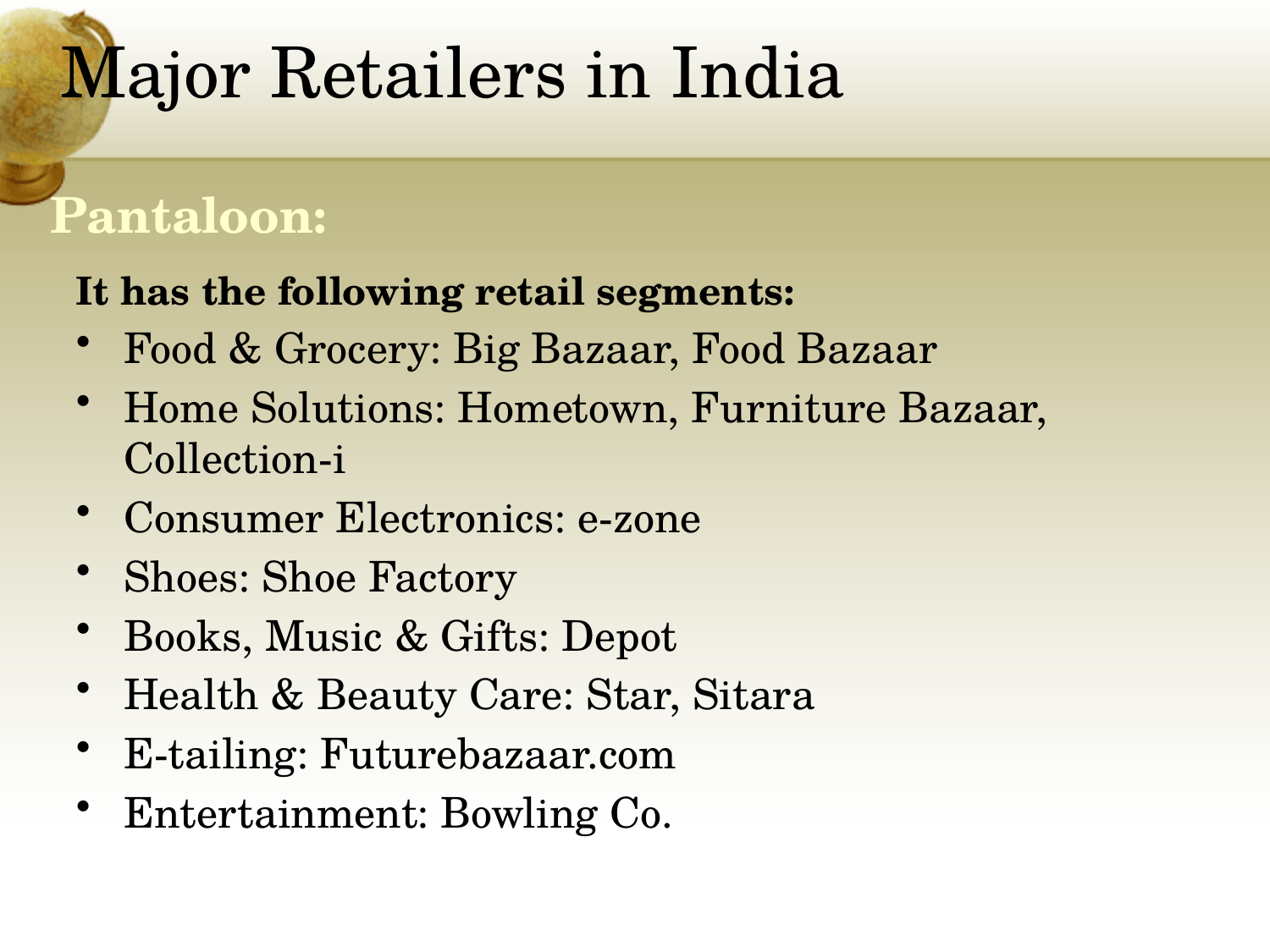

# Major Retailers in India
Pantaloon:
It has the following retail segments:
Food & Grocery: Big Bazaar, Food Bazaar
Home Solutions: Hometown, Furniture Bazaar, Collection-i
Consumer Electronics: e-zone
Shoes: Shoe Factory
Books, Music & Gifts: Depot
Health & Beauty Care: Star, Sitara
E-tailing: Futurebazaar.com
Entertainment: Bowling Co.